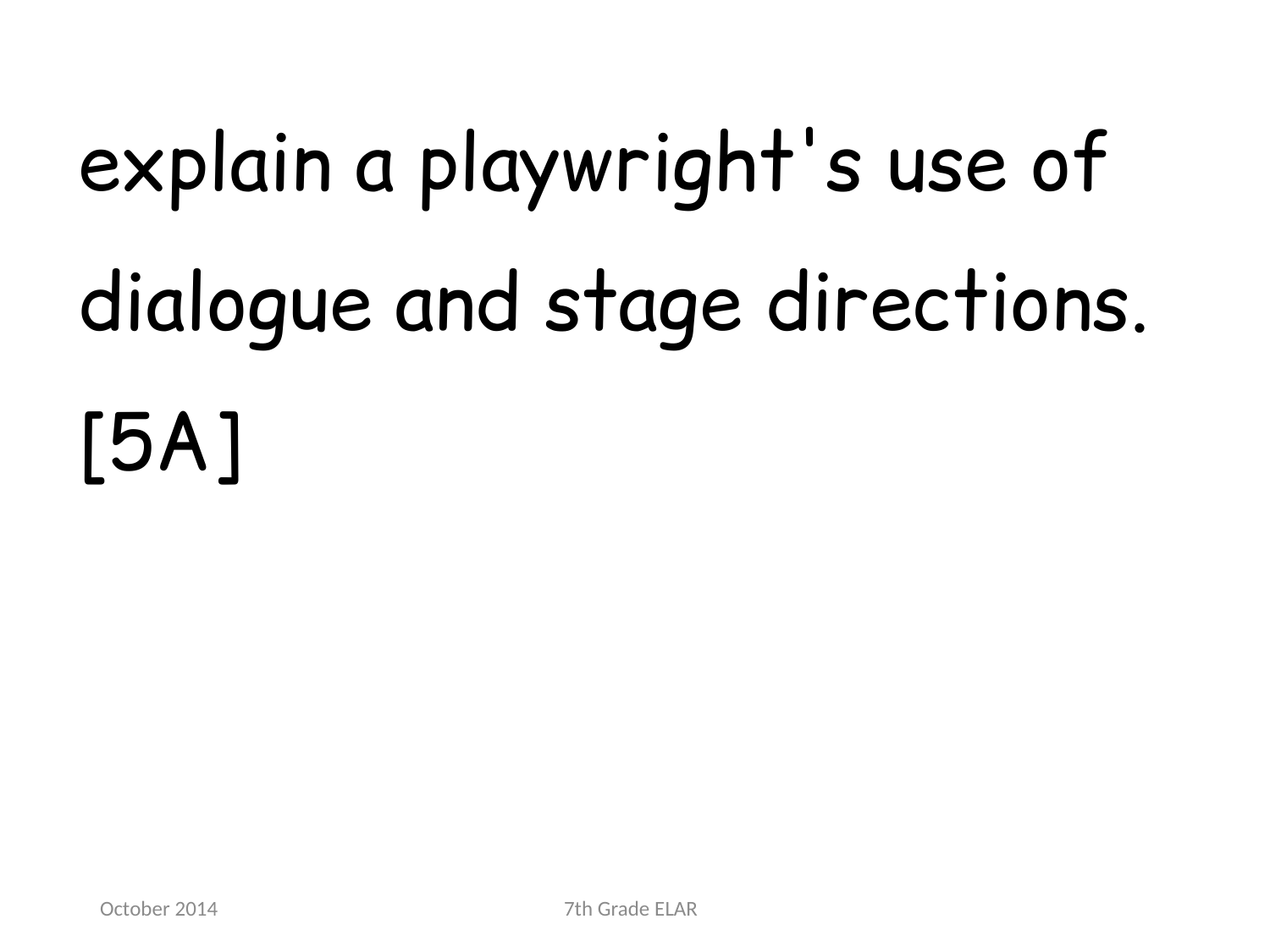

explain a playwright's use of dialogue and stage directions.[5A]
October 2014
7th Grade ELAR